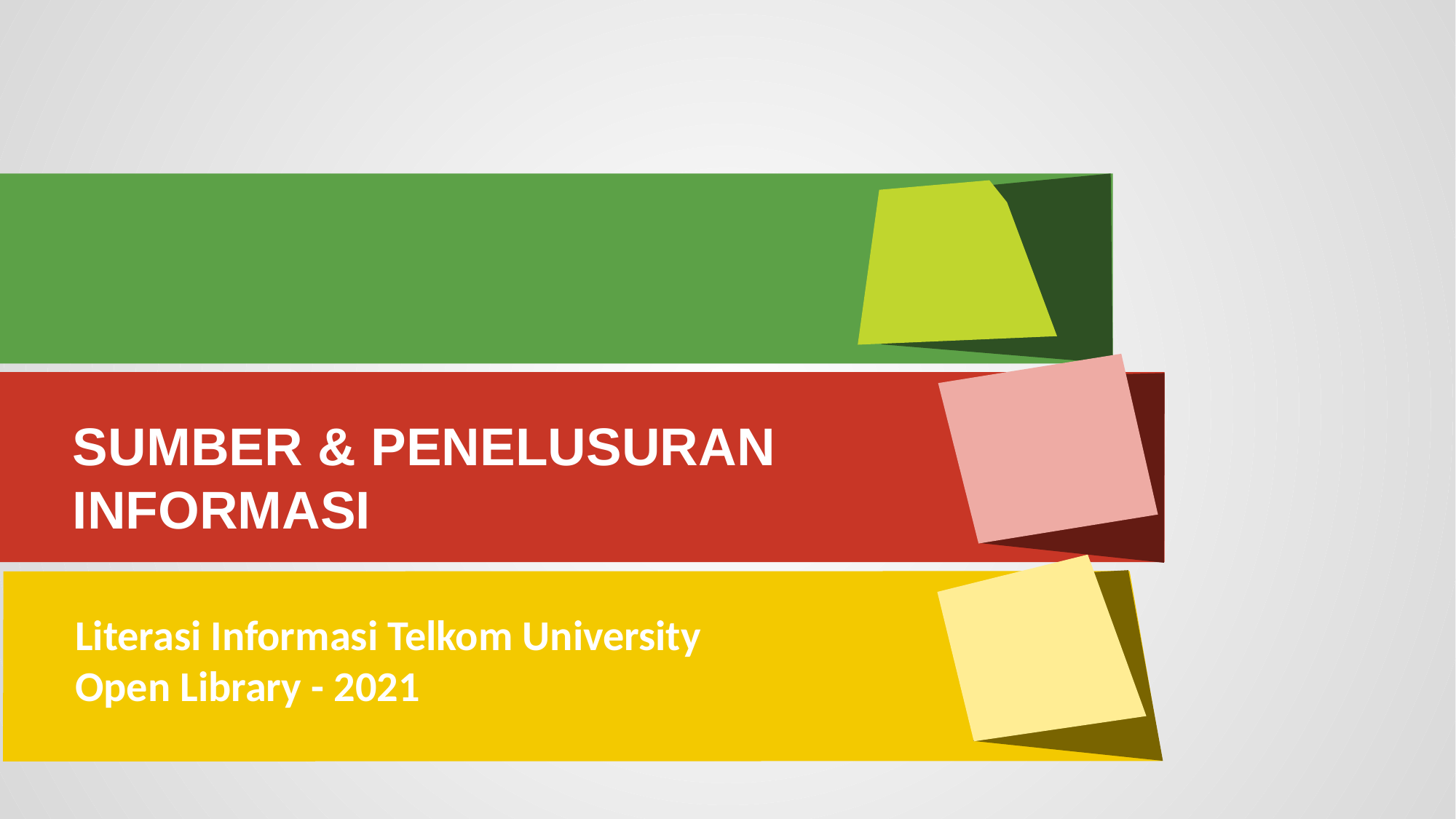

SUMBER & PENELUSURAN INFORMASI

Literasi Informasi Telkom University
Open Library - 2021